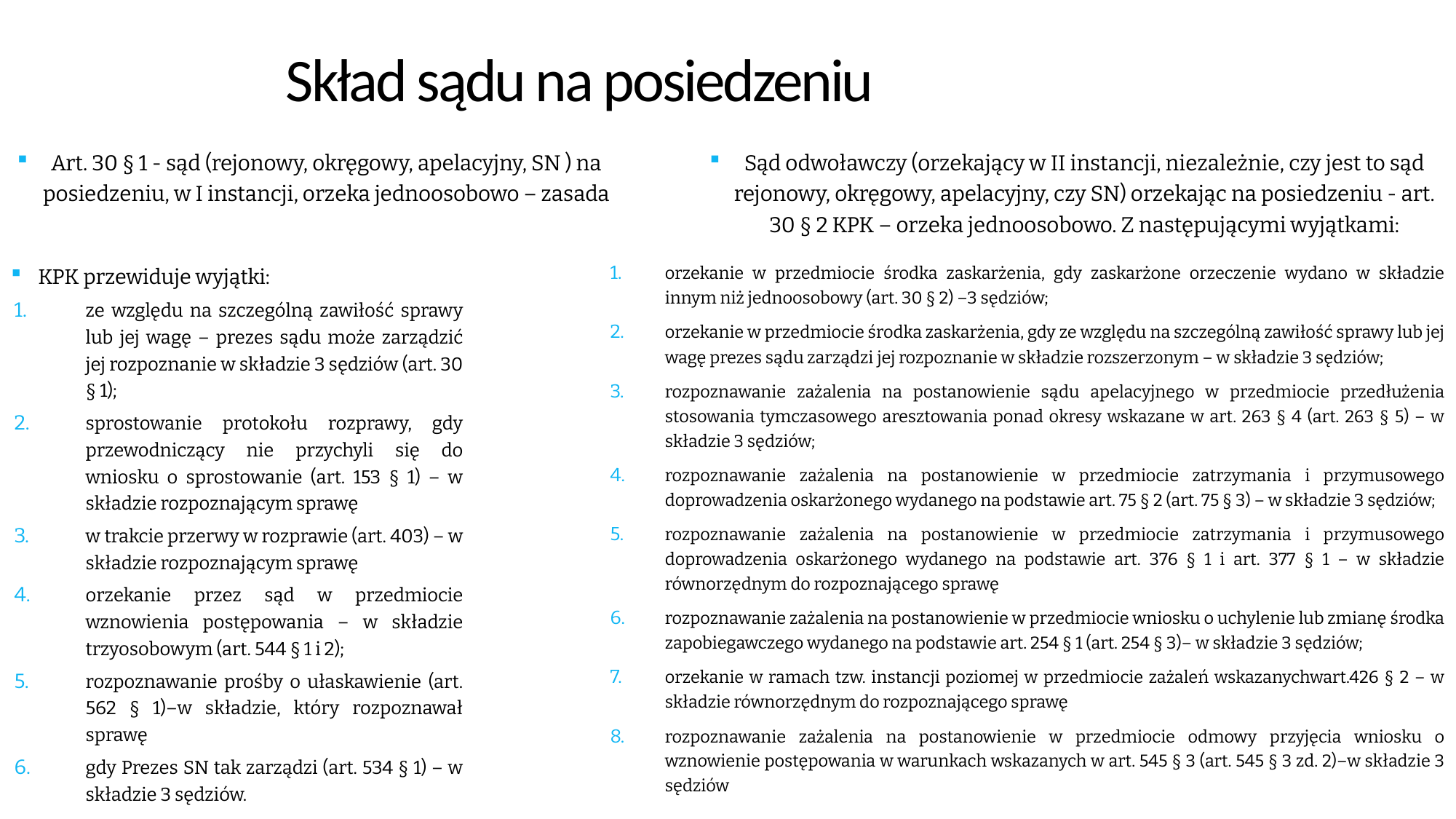

Skład sądu na posiedzeniu
Art. 30 § 1 - sąd (rejonowy, okręgowy, apelacyjny, SN ) na posiedzeniu, w I instancji, orzeka jednoosobowo – zasada
Sąd odwoławczy (orzekający w II instancji, niezależnie, czy jest to sąd rejonowy, okręgowy, apelacyjny, czy SN) orzekając na posiedzeniu - art. 30 § 2 KPK – orzeka jednoosobowo. Z następującymi wyjątkami:
KPK przewiduje wyjątki:
ze względu na szczególną zawiłość sprawy lub jej wagę – prezes sądu może zarządzić jej rozpoznanie w składzie 3 sędziów (art. 30 § 1);
sprostowanie protokołu rozprawy, gdy przewodniczący nie przychyli się do wniosku o sprostowanie (art. 153 § 1) – w składzie rozpoznającym sprawę
w trakcie przerwy w rozprawie (art. 403) – w składzie rozpoznającym sprawę
orzekanie przez sąd w przedmiocie wznowienia postępowania – w składzie trzyosobowym (art. 544 § 1 i 2);
rozpoznawanie prośby o ułaskawienie (art. 562 § 1)–w składzie, który rozpoznawał sprawę
gdy Prezes SN tak zarządzi (art. 534 § 1) – w składzie 3 sędziów.
orzekanie w przedmiocie środka zaskarżenia, gdy zaskarżone orzeczenie wydano w składzie innym niż jednoosobowy (art. 30 § 2) –3 sędziów;
orzekanie w przedmiocie środka zaskarżenia, gdy ze względu na szczególną zawiłość sprawy lub jej wagę prezes sądu zarządzi jej rozpoznanie w składzie rozszerzonym – w składzie 3 sędziów;
rozpoznawanie zażalenia na postanowienie sądu apelacyjnego w przedmiocie przedłużenia stosowania tymczasowego aresztowania ponad okresy wskazane w art. 263 § 4 (art. 263 § 5) – w składzie 3 sędziów;
rozpoznawanie zażalenia na postanowienie w przedmiocie zatrzymania i przymusowego doprowadzenia oskarżonego wydanego na podstawie art. 75 § 2 (art. 75 § 3) – w składzie 3 sędziów;
rozpoznawanie zażalenia na postanowienie w przedmiocie zatrzymania i przymusowego doprowadzenia oskarżonego wydanego na podstawie art. 376 § 1 i art. 377 § 1 – w składzie równorzędnym do rozpoznającego sprawę
rozpoznawanie zażalenia na postanowienie w przedmiocie wniosku o uchylenie lub zmianę środka zapobiegawczego wydanego na podstawie art. 254 § 1 (art. 254 § 3)– w składzie 3 sędziów;
orzekanie w ramach tzw. instancji poziomej w przedmiocie zażaleń wskazanychwart.426 § 2 – w składzie równorzędnym do rozpoznającego sprawę
rozpoznawanie zażalenia na postanowienie w przedmiocie odmowy przyjęcia wniosku o wznowienie postępowania w warunkach wskazanych w art. 545 § 3 (art. 545 § 3 zd. 2)–w składzie 3 sędziów